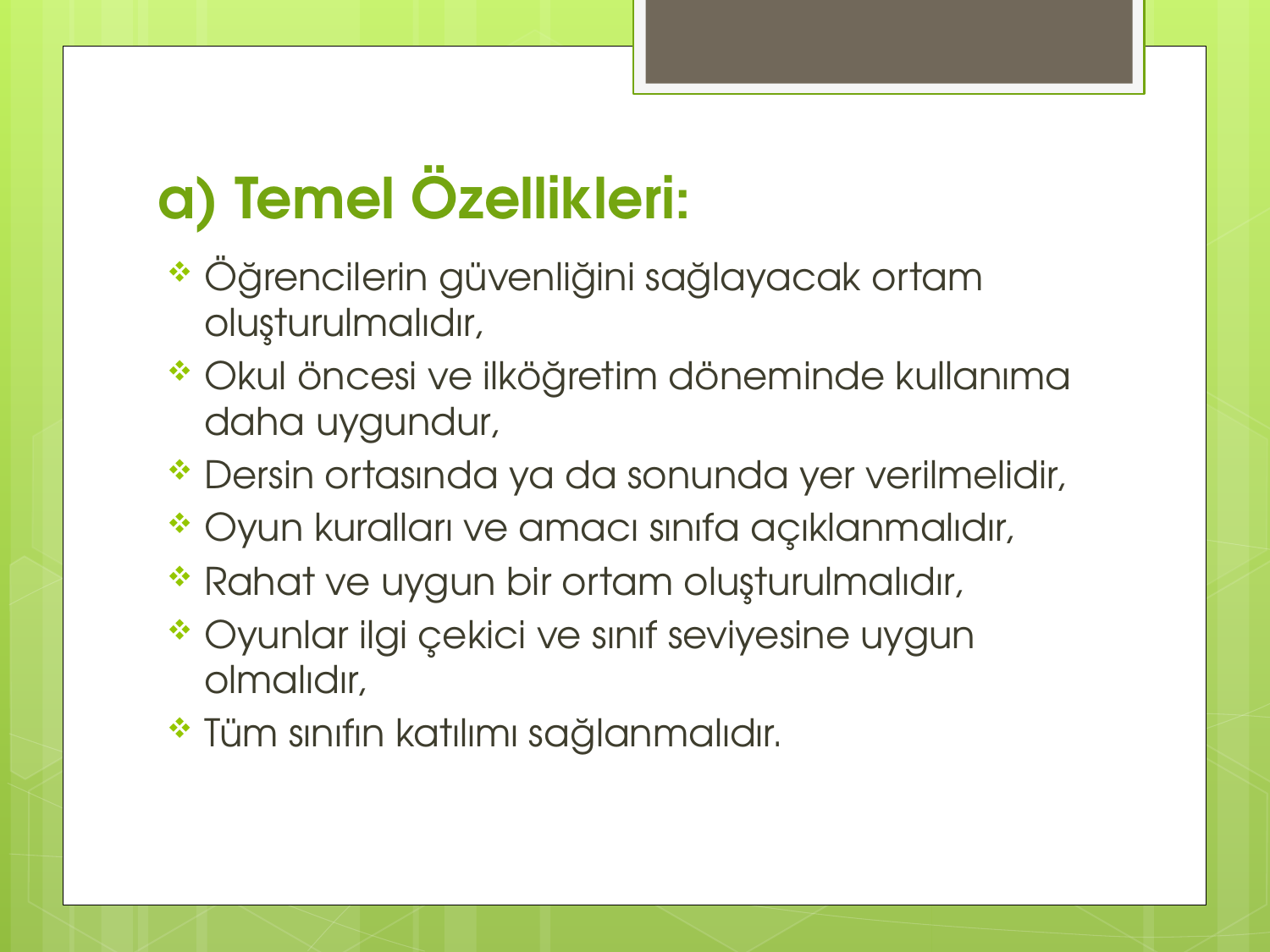

# a) Temel Özellikleri:
Öğrencilerin güvenliğini sağlayacak ortam oluşturulmalıdır,
Okul öncesi ve ilköğretim döneminde kullanıma daha uygundur,
Dersin ortasında ya da sonunda yer verilmelidir,
Oyun kuralları ve amacı sınıfa açıklanmalıdır,
Rahat ve uygun bir ortam oluşturulmalıdır,
Oyunlar ilgi çekici ve sınıf seviyesine uygun olmalıdır,
Tüm sınıfın katılımı sağlanmalıdır.